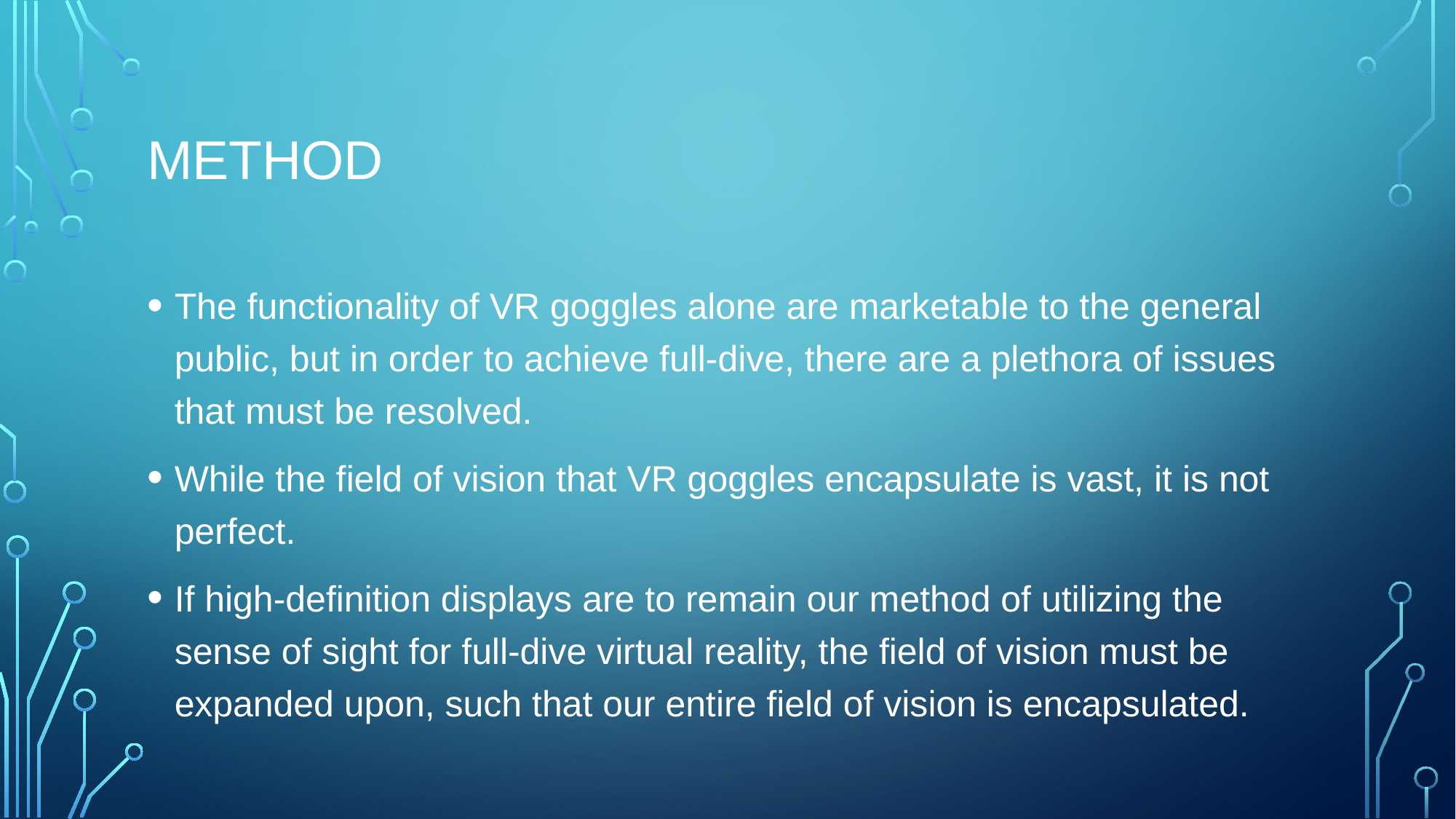

# Method
The functionality of VR goggles alone are marketable to the general public, but in order to achieve full-dive, there are a plethora of issues that must be resolved.
While the field of vision that VR goggles encapsulate is vast, it is not perfect.
If high-definition displays are to remain our method of utilizing the sense of sight for full-dive virtual reality, the field of vision must be expanded upon, such that our entire field of vision is encapsulated.